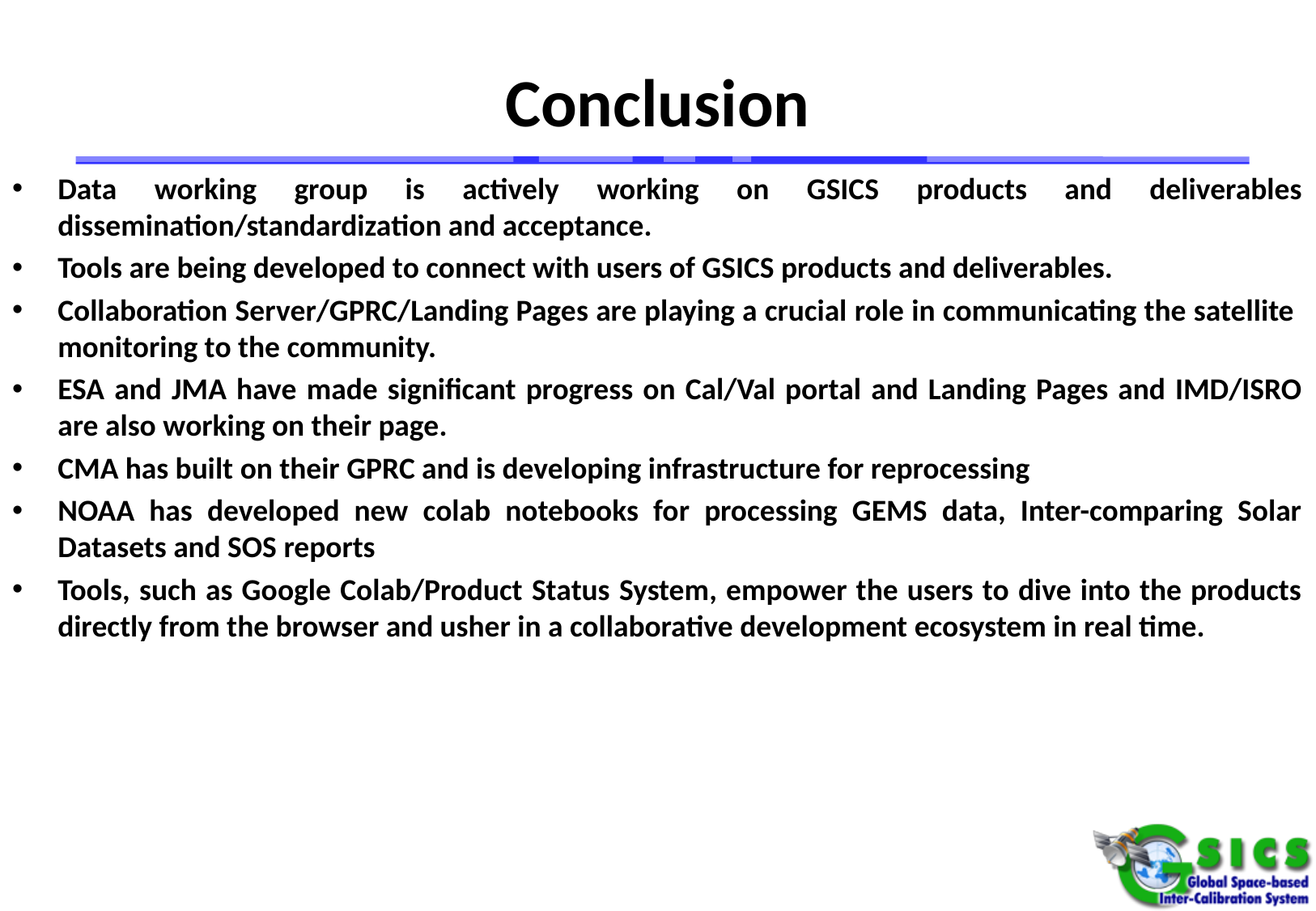

# Conclusion
Data working group is actively working on GSICS products and deliverables dissemination/standardization and acceptance.
Tools are being developed to connect with users of GSICS products and deliverables.
Collaboration Server/GPRC/Landing Pages are playing a crucial role in communicating the satellite  monitoring to the community.
ESA and JMA have made significant progress on Cal/Val portal and Landing Pages and IMD/ISRO are also working on their page.
CMA has built on their GPRC and is developing infrastructure for reprocessing
NOAA has developed new colab notebooks for processing GEMS data, Inter-comparing Solar Datasets and SOS reports
Tools, such as Google Colab/Product Status System, empower the users to dive into the products directly from the browser and usher in a collaborative development ecosystem in real time.